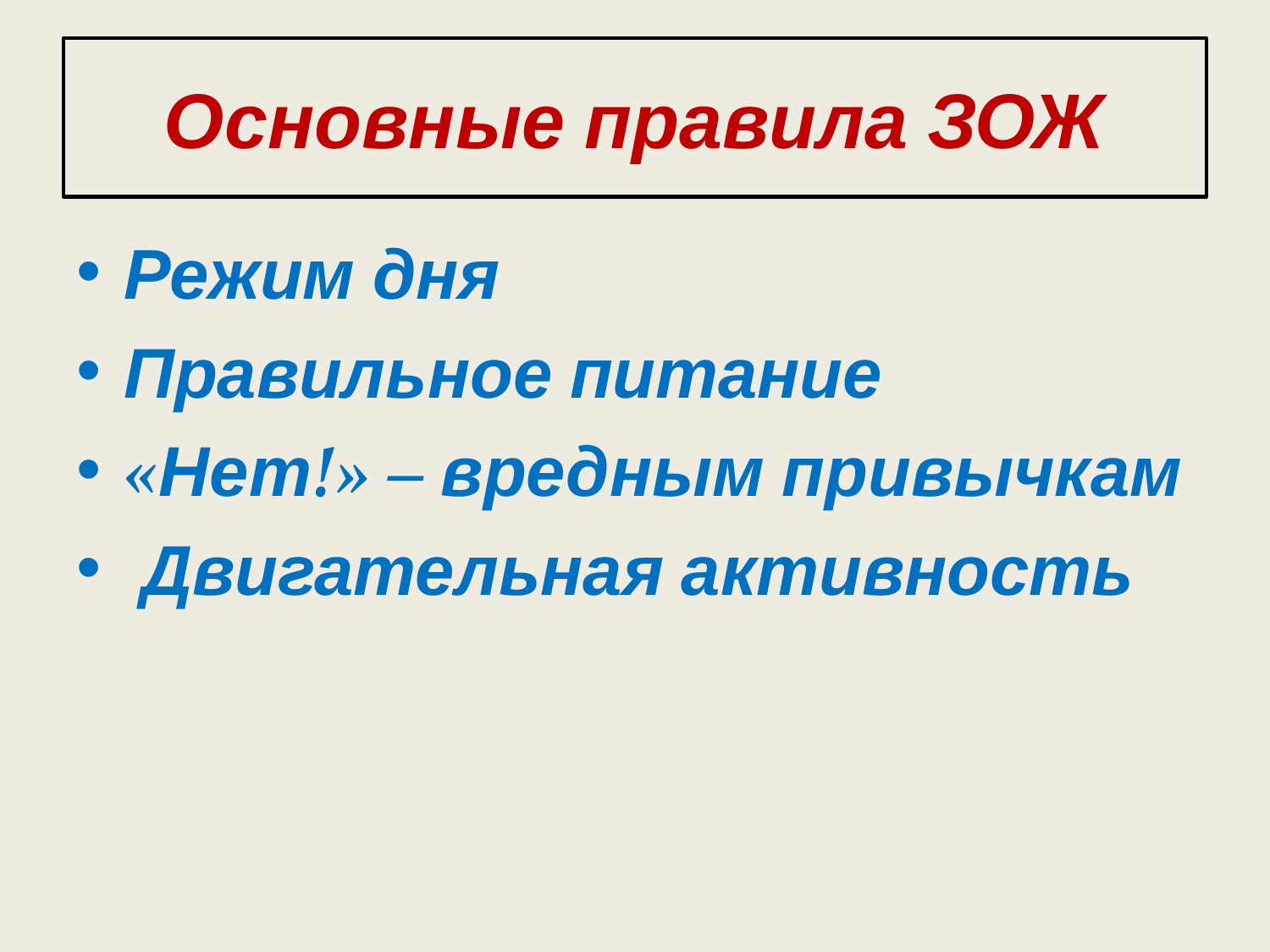

# Основные правила ЗОЖ
Режим дня
Правильное питание
«Нет!» – вредным привычкам
 Двигательная активность